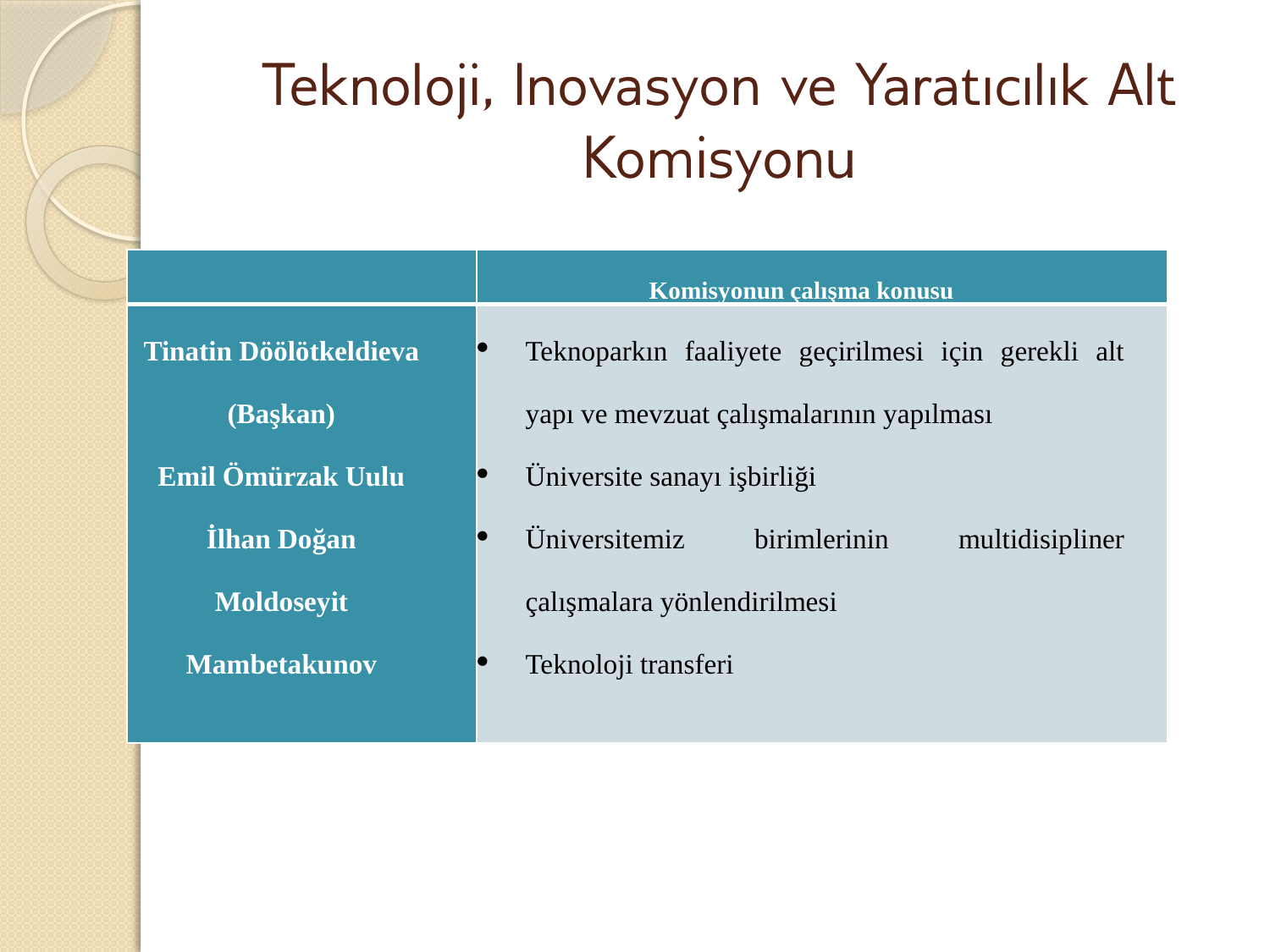

# Teknoloji, Inovasyon ve Yaratıcılık Alt Komisyonu
|  | Komisyonun çalışma konusu |
| --- | --- |
| Tinatin Döölötkeldieva (Başkan) Emil Ömürzak Uulu İlhan Doğan Moldoseyit Mambetakunov | Teknoparkın faaliyete geçirilmesi için gerekli alt yapı ve mevzuat çalışmalarının yapılması Üniversite sanayı işbirliği Üniversitemiz birimlerinin multidisipliner çalışmalara yönlendirilmesi Teknoloji transferi |